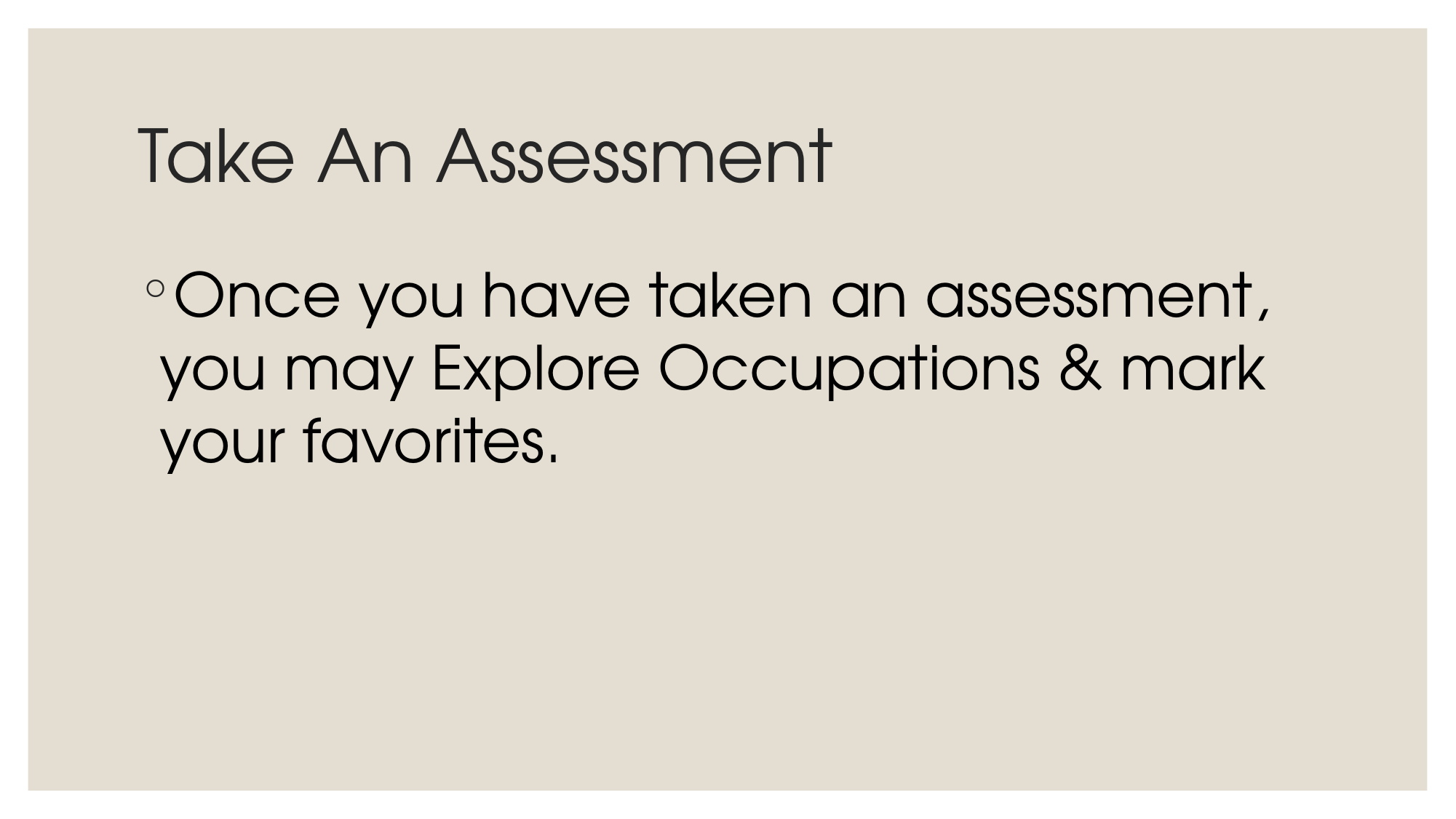

# Take An Assessment
Once you have taken an assessment, you may Explore Occupations & mark your favorites.